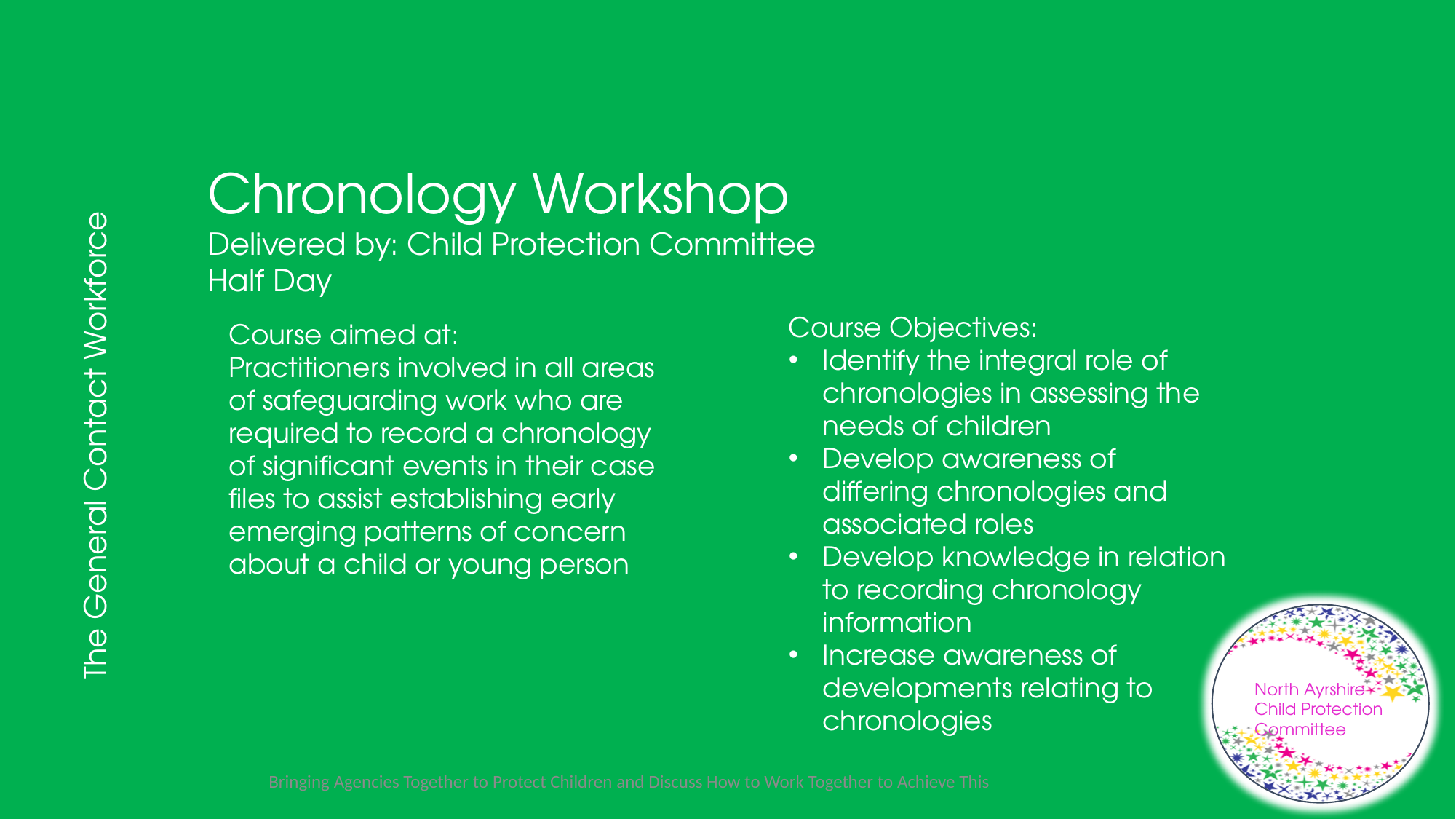

Chronology Workshop
Delivered by: Child Protection Committee
Half Day
Course Objectives:
Identify the integral role of chronologies in assessing the needs of children
Develop awareness of differing chronologies and associated roles
Develop knowledge in relation to recording chronology information
Increase awareness of developments relating to chronologies
Course aimed at:
Practitioners involved in all areas of safeguarding work who are required to record a chronology of significant events in their case files to assist establishing early emerging patterns of concern about a child or young person
The General Contact Workforce

North Ayrshire Child Protection Committee
Bringing Agencies Together to Protect Children and Discuss How to Work Together to Achieve This